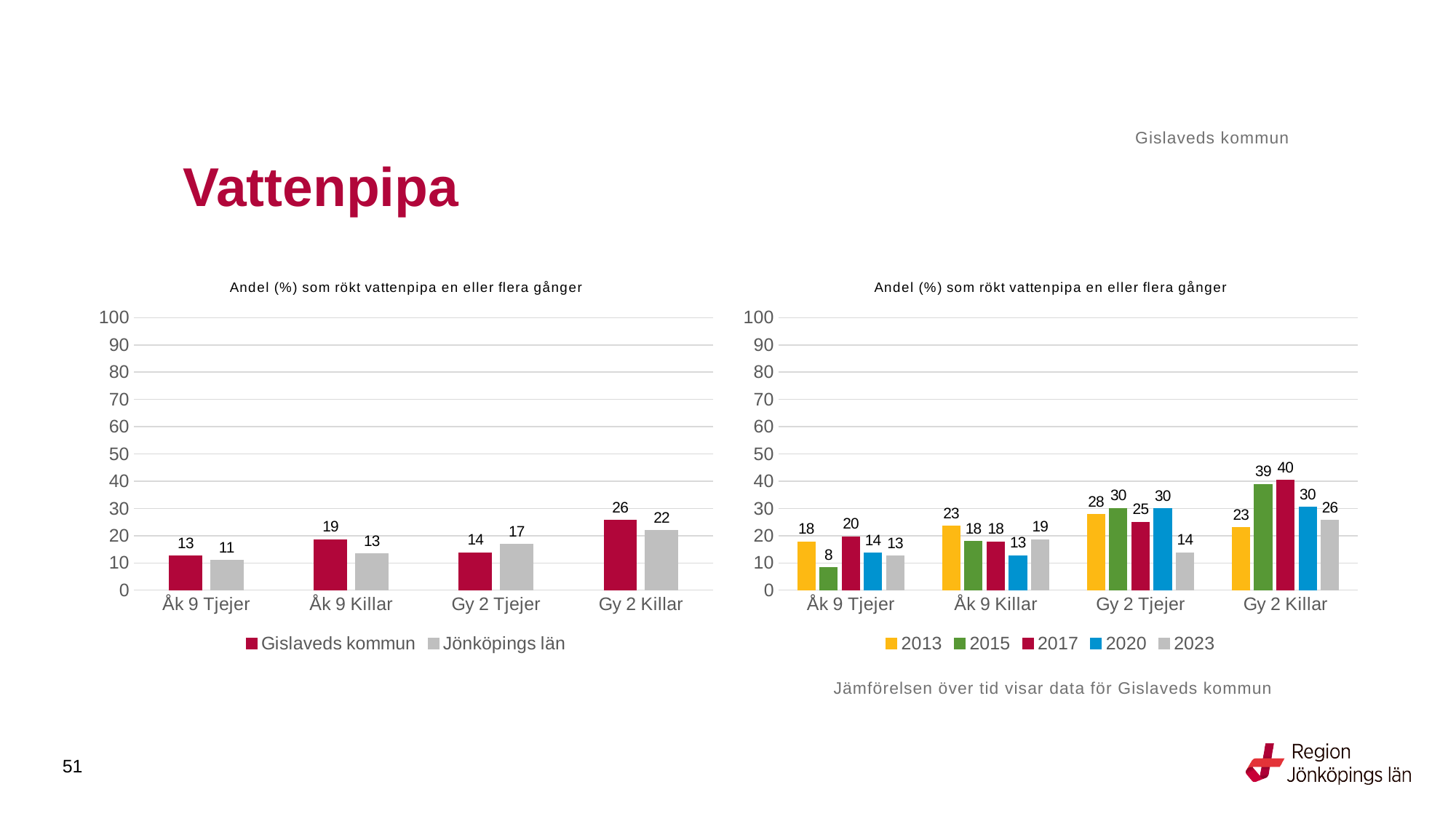

Gislaveds kommun
# Vattenpipa

### Chart: Andel (%) som rökt vattenpipa en eller flera gånger

| Category | Gislaveds kommun | Jönköpings län |
|---|---|---|
| Åk 9 Tjejer | 12.5 | 10.8905 |
| Åk 9 Killar | 18.5714 | 13.2686 |
| Gy 2 Tjejer | 13.6691 | 16.8478 |
| Gy 2 Killar | 25.625 | 21.8708 |

### Chart: Andel (%) som rökt vattenpipa en eller flera gånger

| Category | 2013 | 2015 | 2017 | 2020 | 2023 |
|---|---|---|---|---|---|
| Åk 9 Tjejer | 17.757 | 8.2759 | 19.6581 | 13.6054 | 12.5 |
| Åk 9 Killar | 23.4694 | 17.8862 | 17.7966 | 12.6582 | 18.5714 |
| Gy 2 Tjejer | 27.7311 | 30.0 | 25.0 | 29.9213 | 13.6691 |
| Gy 2 Killar | 22.9167 | 38.8889 | 40.2597 | 30.4348 | 25.625 |
Jämförelsen över tid visar data för Gislaveds kommun
51